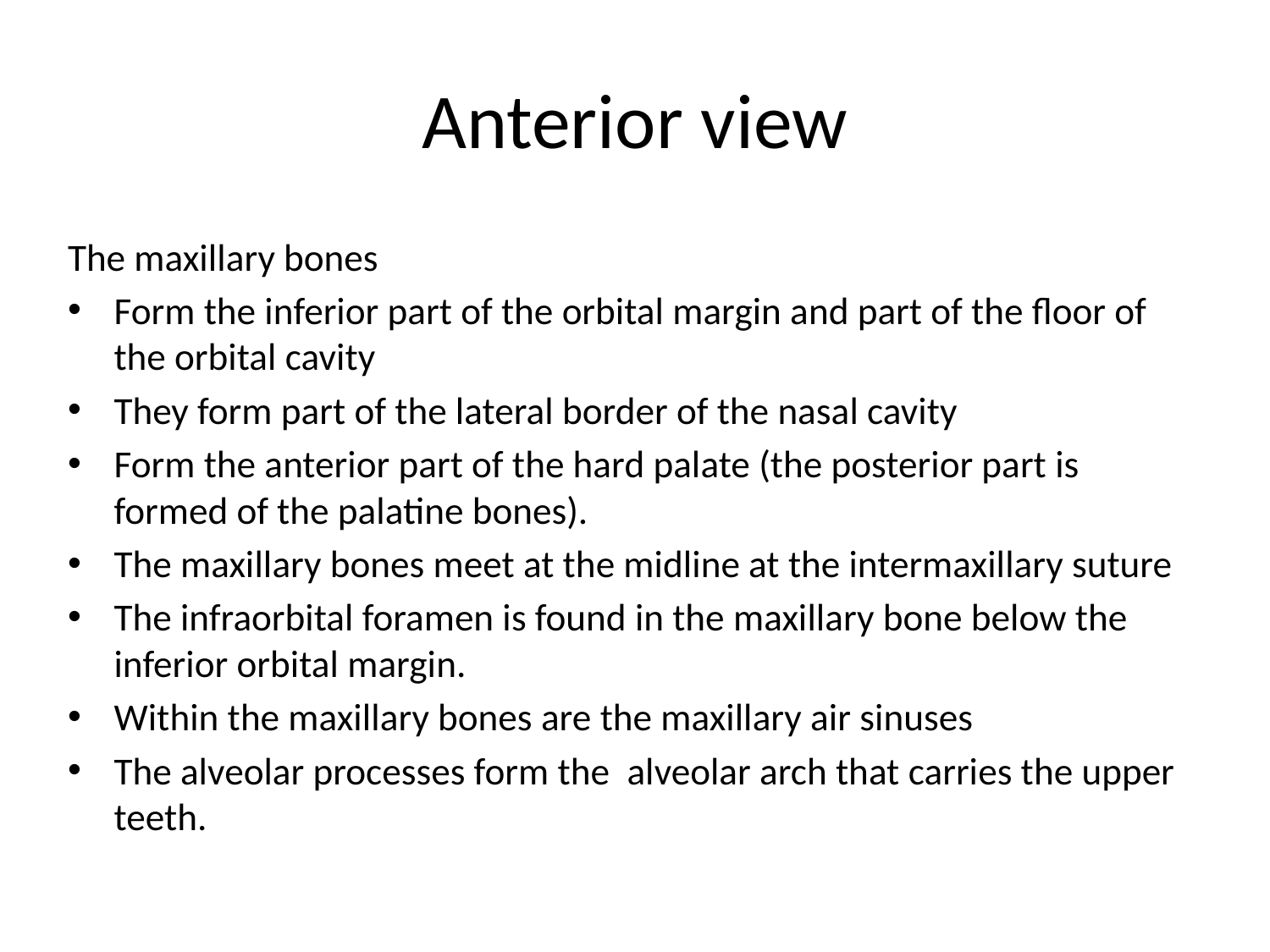

# Anterior view
The maxillary bones
Form the inferior part of the orbital margin and part of the floor of the orbital cavity
They form part of the lateral border of the nasal cavity
Form the anterior part of the hard palate (the posterior part is formed of the palatine bones).
The maxillary bones meet at the midline at the intermaxillary suture
The infraorbital foramen is found in the maxillary bone below the inferior orbital margin.
Within the maxillary bones are the maxillary air sinuses
The alveolar processes form the  alveolar arch that carries the upper teeth.